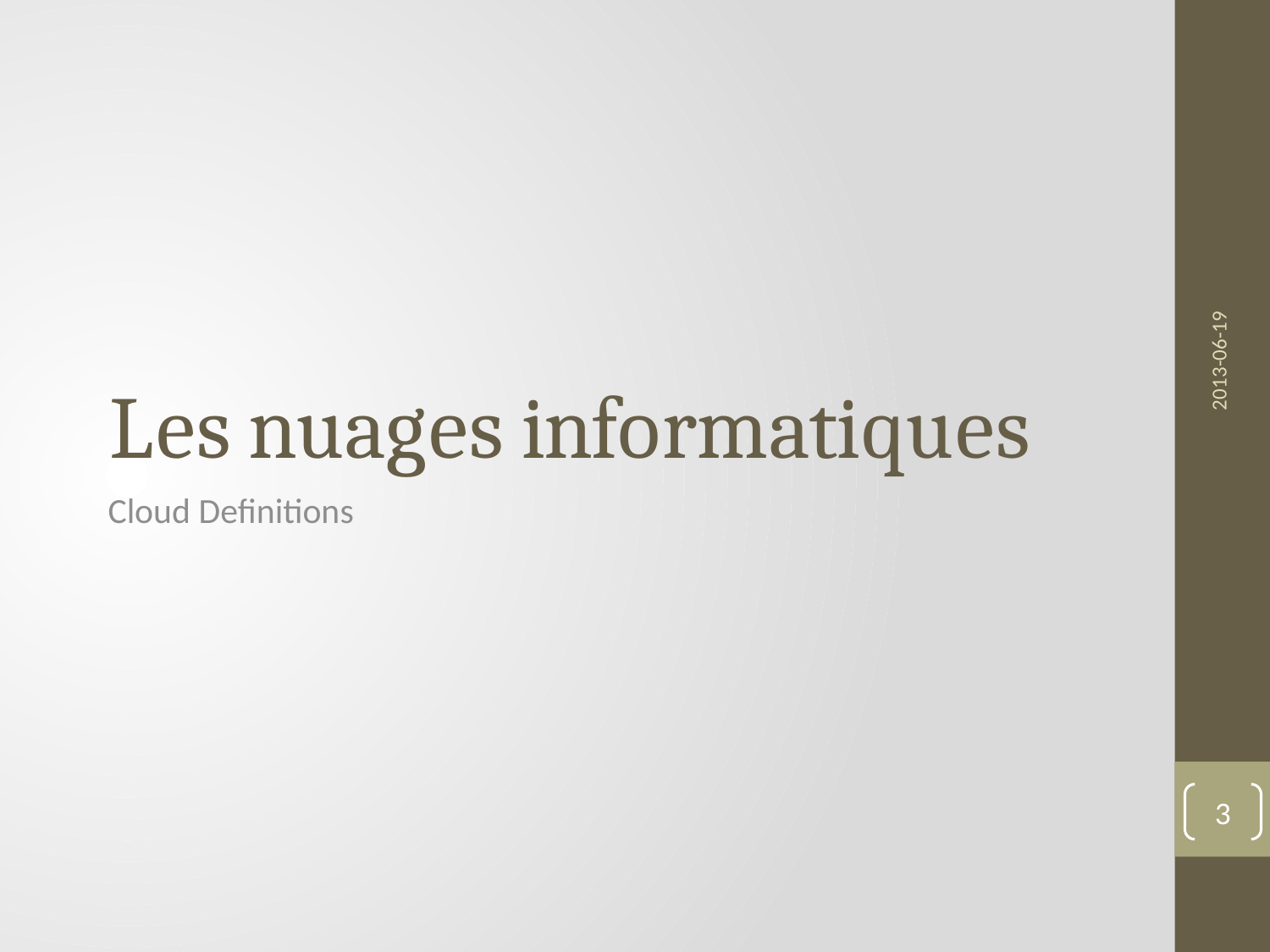

2013-06-19
# Les nuages informatiques
Cloud Definitions
3